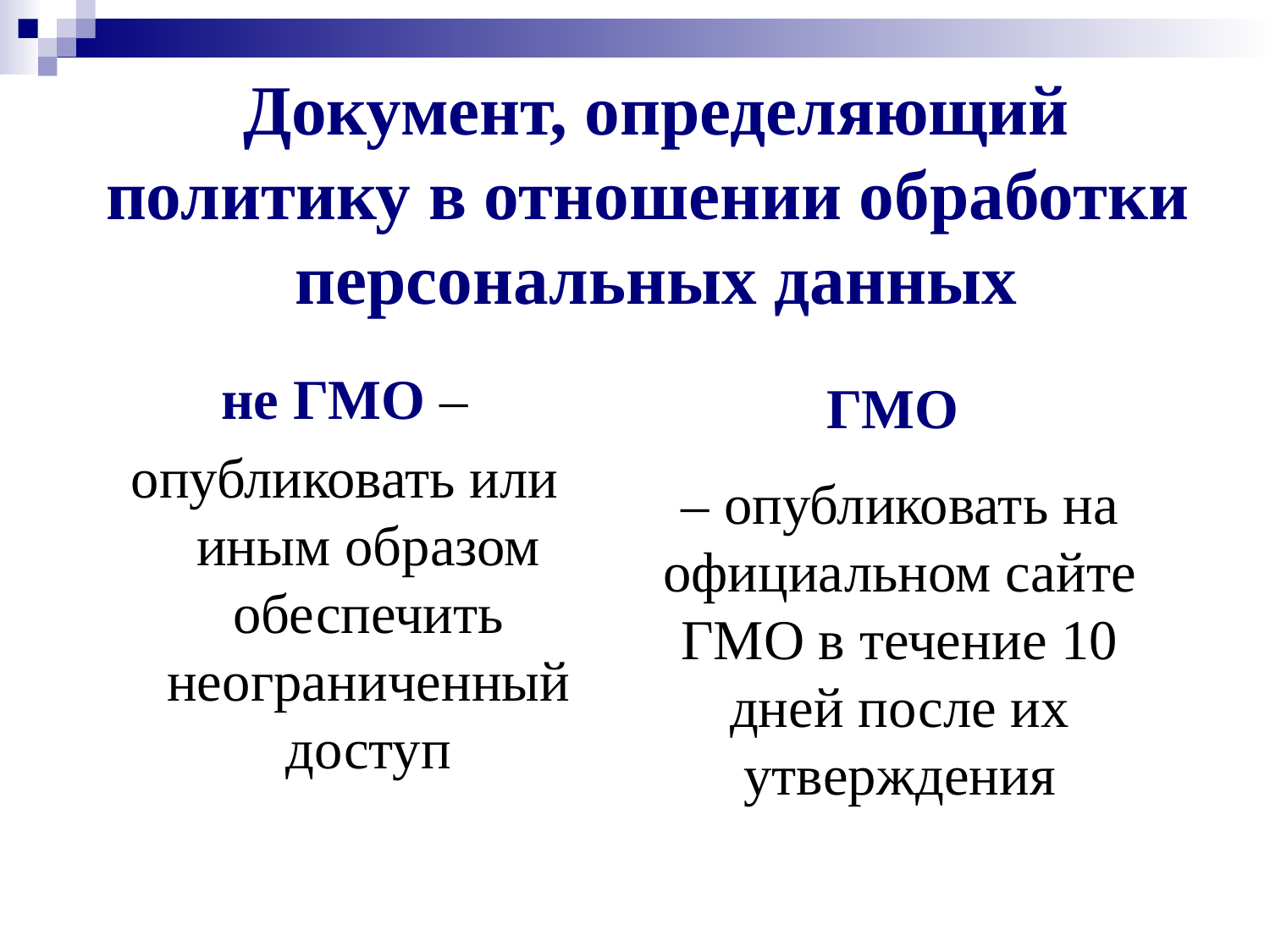

# Документ, определяющий политику в отношении обработки  персональных данных
не ГМО –
опубликовать или иным образом обеспечить неограниченный доступ

ГМО
– опубликовать на официальном сайте ГМО в течение 10 дней после их утверждения